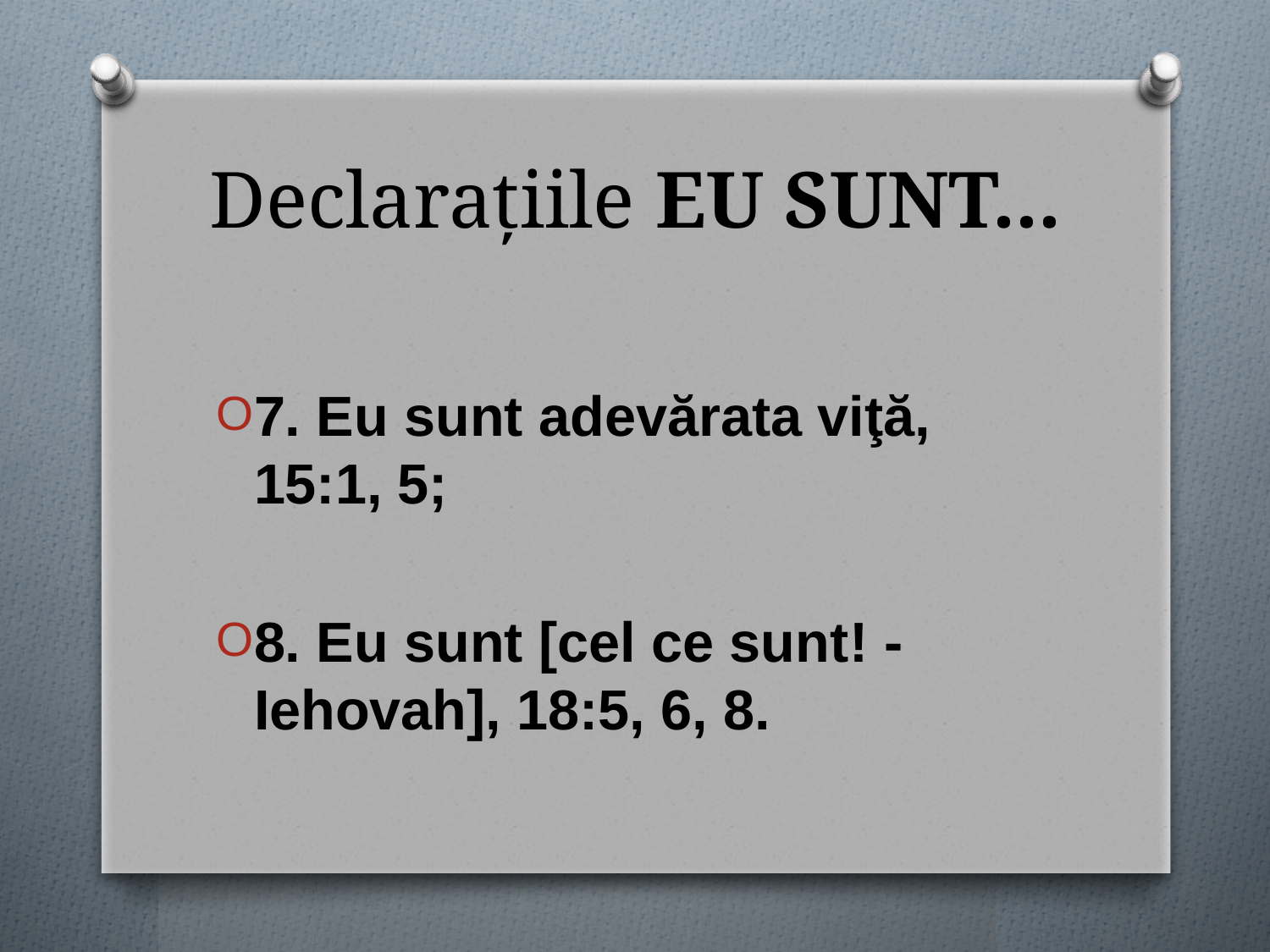

# Declaraţiile EU SUNT...

7. Eu sunt adevărata viţă, 15:1, 5;

8. Eu sunt [cel ce sunt! - Iehovah], 18:5, 6, 8.